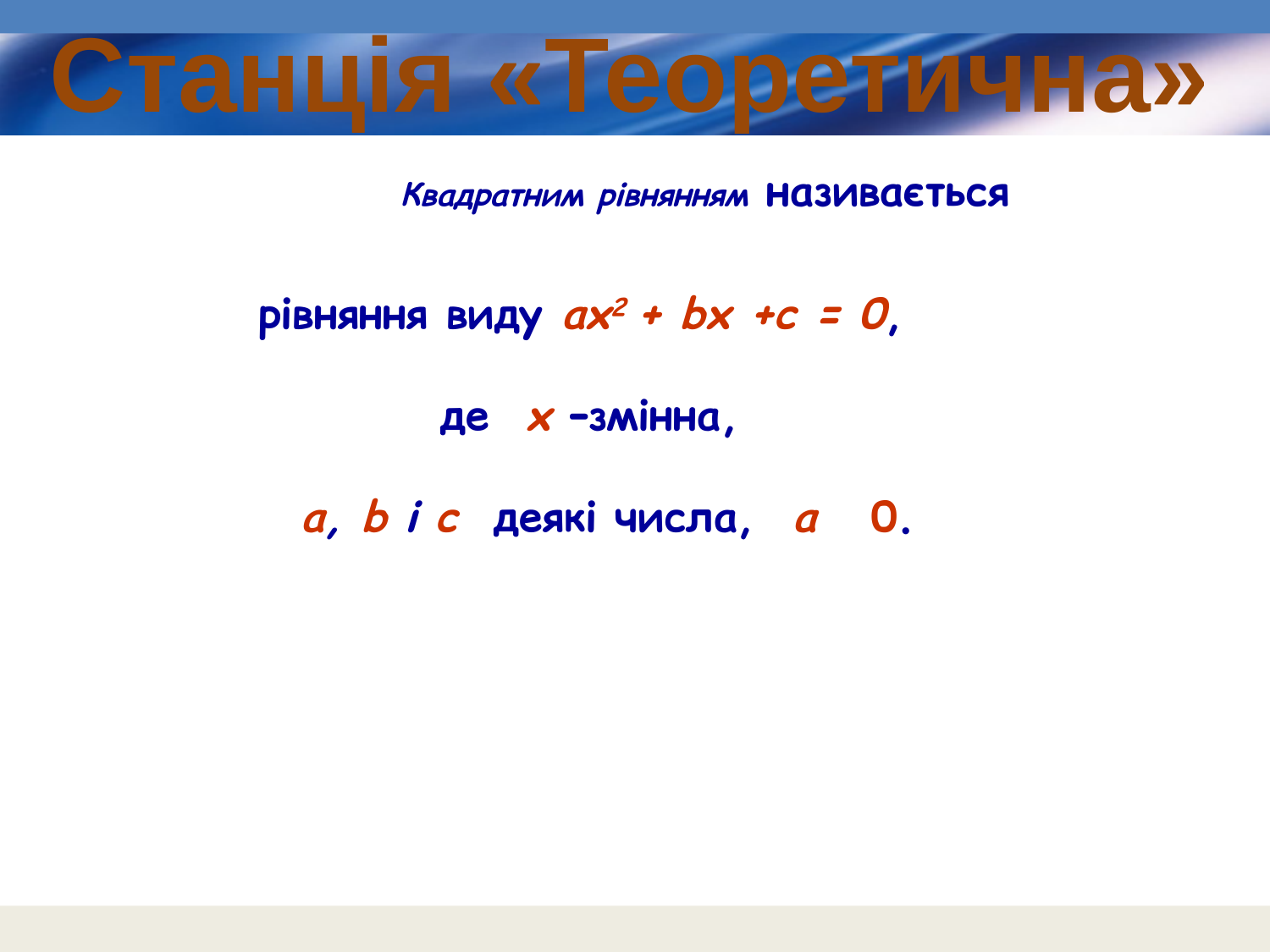

Станція «Теоретична»

Квадратним рівнянням називається

рівняння виду ах2 + bх +с = 0,

 де  х –змінна,

  a, b і с  деякі числа,  а   0.